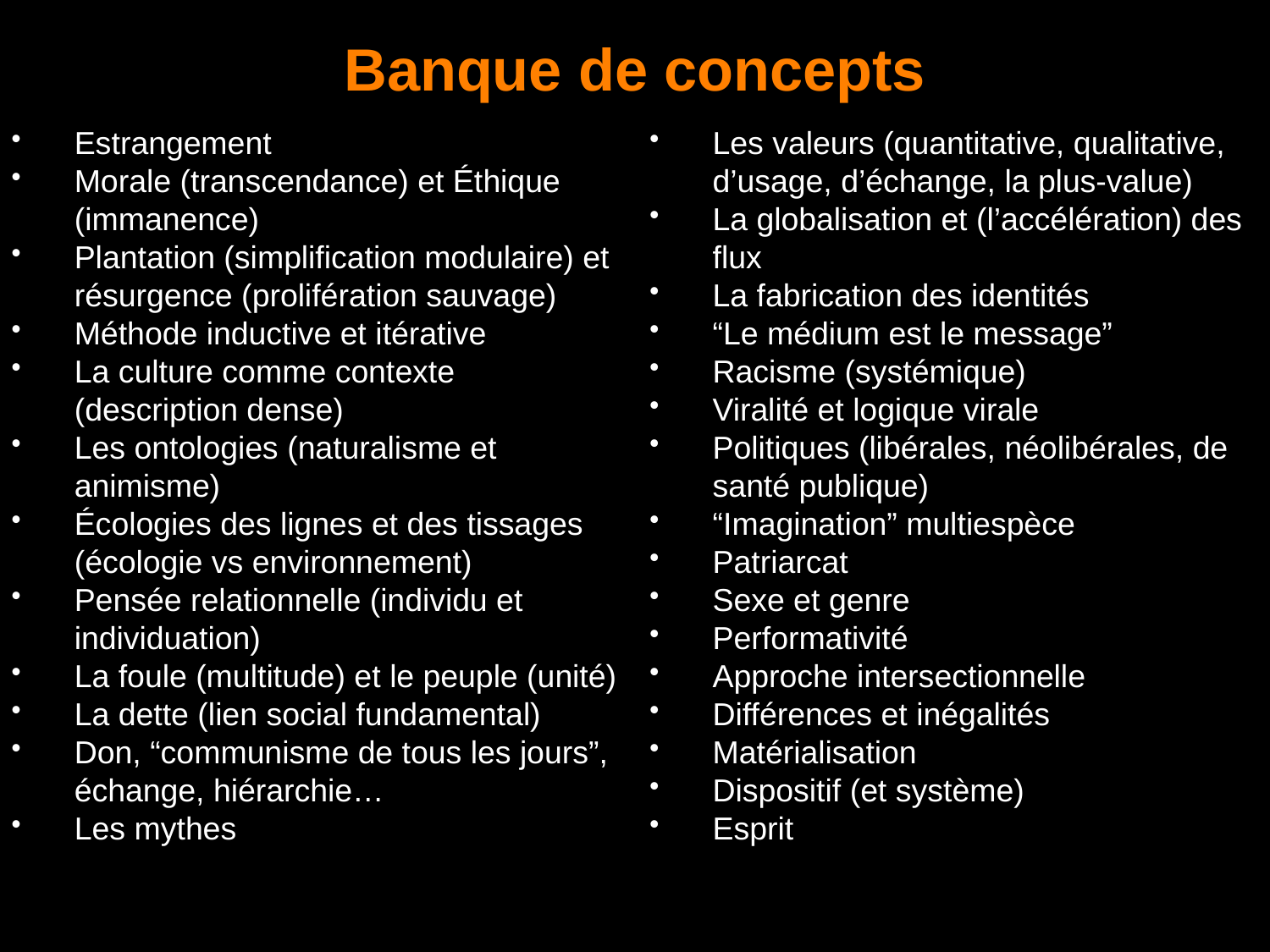

Banque de concepts
Estrangement
Morale (transcendance) et Éthique (immanence)
Plantation (simplification modulaire) et résurgence (prolifération sauvage)
Méthode inductive et itérative
La culture comme contexte (description dense)
Les ontologies (naturalisme et animisme)
Écologies des lignes et des tissages
(écologie vs environnement)
Pensée relationnelle (individu et individuation)
La foule (multitude) et le peuple (unité)
La dette (lien social fundamental)
Don, “communisme de tous les jours”, échange, hiérarchie…
Les mythes

Les valeurs (quantitative, qualitative, d’usage, d’échange, la plus-value)
La globalisation et (l’accélération) des flux
La fabrication des identités
“Le médium est le message”
Racisme (systémique)
Viralité et logique virale
Politiques (libérales, néolibérales, de santé publique)
“Imagination” multiespèce
Patriarcat
Sexe et genre
Performativité
Approche intersectionnelle
Différences et inégalités
Matérialisation
Dispositif (et système)
Esprit